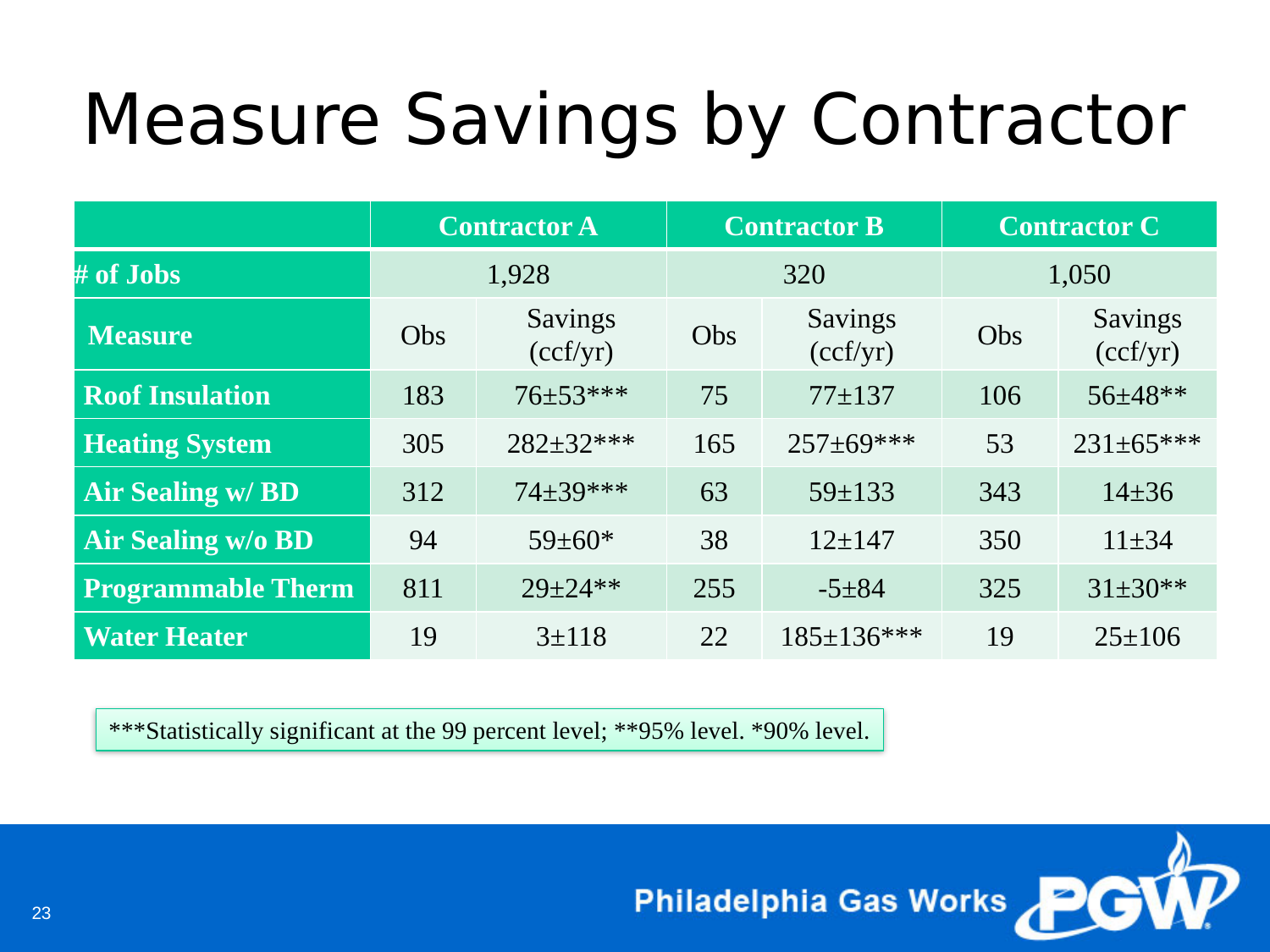

# Measure Savings by Contractor
|  | Contractor A |  | Contractor B |  | Contractor C |  |
| --- | --- | --- | --- | --- | --- | --- |
| # of Jobs | 1,928 |  | 320 |  | 1,050 |  |
| Measure | Obs | Savings (ccf/yr) | Obs | Savings (ccf/yr) | Obs | Savings (ccf/yr) |
| Roof Insulation | 183 | 76±53\*\*\* | 75 | 77±137 | 106 | 56±48\*\* |
| Heating System | 305 | 282±32\*\*\* | 165 | 257±69\*\*\* | 53 | 231±65\*\*\* |
| Air Sealing w/ BD | 312 | 74±39\*\*\* | 63 | 59±133 | 343 | 14±36 |
| Air Sealing w/o BD | 94 | 59±60\* | 38 | 12±147 | 350 | 11±34 |
| Programmable Therm | 811 | 29±24\*\* | 255 | -5±84 | 325 | 31±30\*\* |
| Water Heater | 19 | 3±118 | 22 | 185±136\*\*\* | 19 | 25±106 |
***Statistically significant at the 99 percent level; **95% level. *90% level.
23